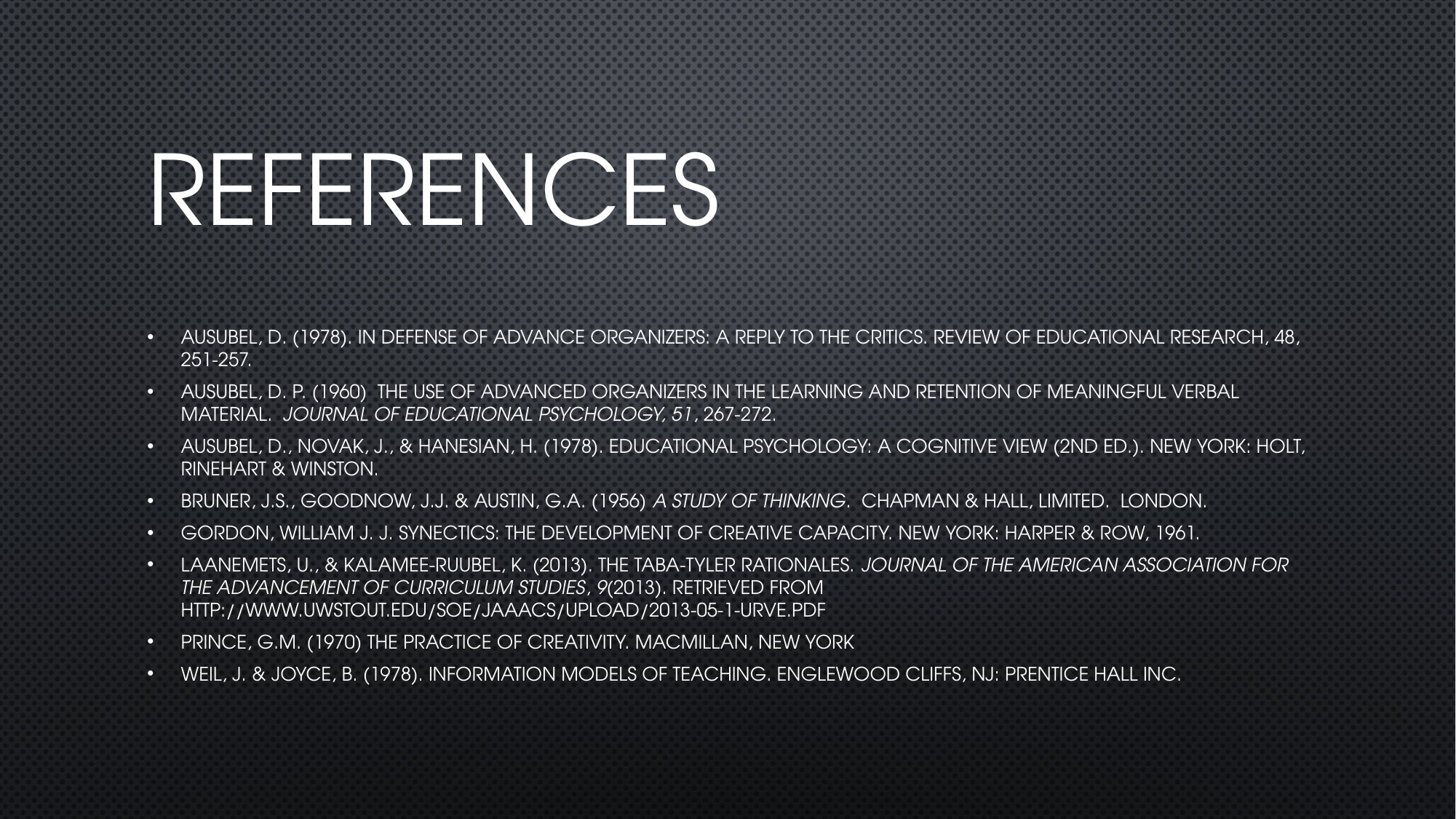

# References
Ausubel, D. (1978). In defense of advance organizers: A reply to the critics. Review of Educational Research, 48, 251-257.
Ausubel, D. P. (1960)  The use of advanced organizers in the learning and retention of meaningful verbal material.  Journal of Educational Psychology, 51, 267-272.
Ausubel, D., Novak, J., & Hanesian, H. (1978). Educational Psychology: A Cognitive View (2nd Ed.). New York: Holt, Rinehart & Winston.
Bruner, J.S., Goodnow, J.J. & Austin, G.A. (1956) A Study of Thinking.  Chapman & Hall, Limited.  London.
Gordon, William J. J. Synectics: The Development of Creative Capacity. New York: Harper & Row, 1961.
Laanemets, U., & Kalamee-ruubel, K. (2013). The Taba-Tyler Rationales. Journal of the American Association for the Advancement of Curriculum Studies, 9(2013). Retrieved from http://www.uwstout.edu/soe/jaaacs/upload/2013-05-1-urve.pdf
Prince, G.M. (1970) The Practice of Creativity. Macmillan, New York
Weil, J. & Joyce, B. (1978). Information models of teaching. Englewood Cliffs, NJ: Prentice Hall Inc.